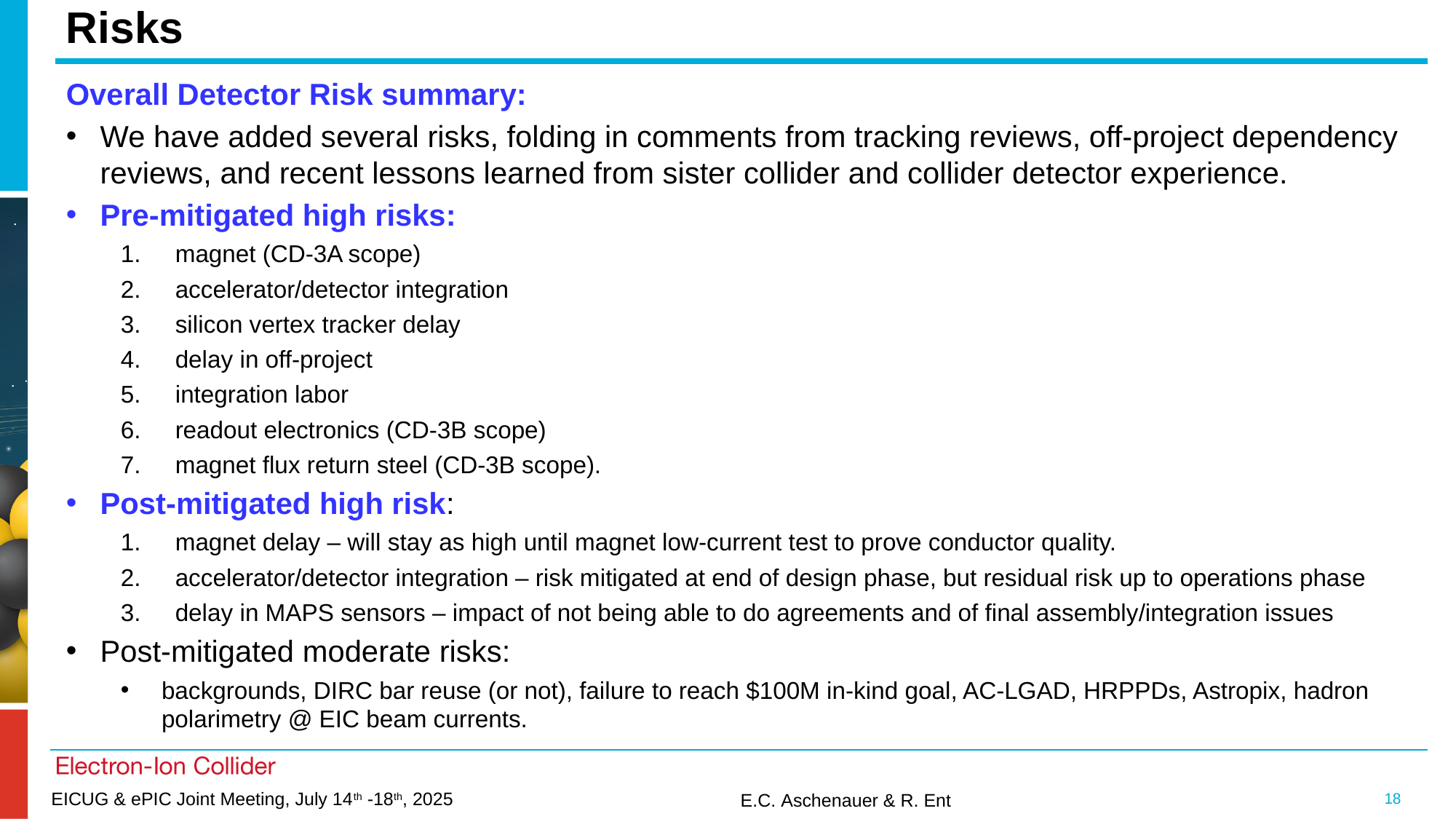

# Risks
Overall Detector Risk summary:
We have added several risks, folding in comments from tracking reviews, off-project dependency reviews, and recent lessons learned from sister collider and collider detector experience.
Pre-mitigated high risks:
magnet (CD-3A scope)
accelerator/detector integration
silicon vertex tracker delay
delay in off-project
integration labor
readout electronics (CD-3B scope)
magnet flux return steel (CD-3B scope).
Post-mitigated high risk:
magnet delay – will stay as high until magnet low-current test to prove conductor quality.
accelerator/detector integration – risk mitigated at end of design phase, but residual risk up to operations phase
delay in MAPS sensors – impact of not being able to do agreements and of final assembly/integration issues
Post-mitigated moderate risks:
backgrounds, DIRC bar reuse (or not), failure to reach $100M in-kind goal, AC-LGAD, HRPPDs, Astropix, hadron polarimetry @ EIC beam currents.

18